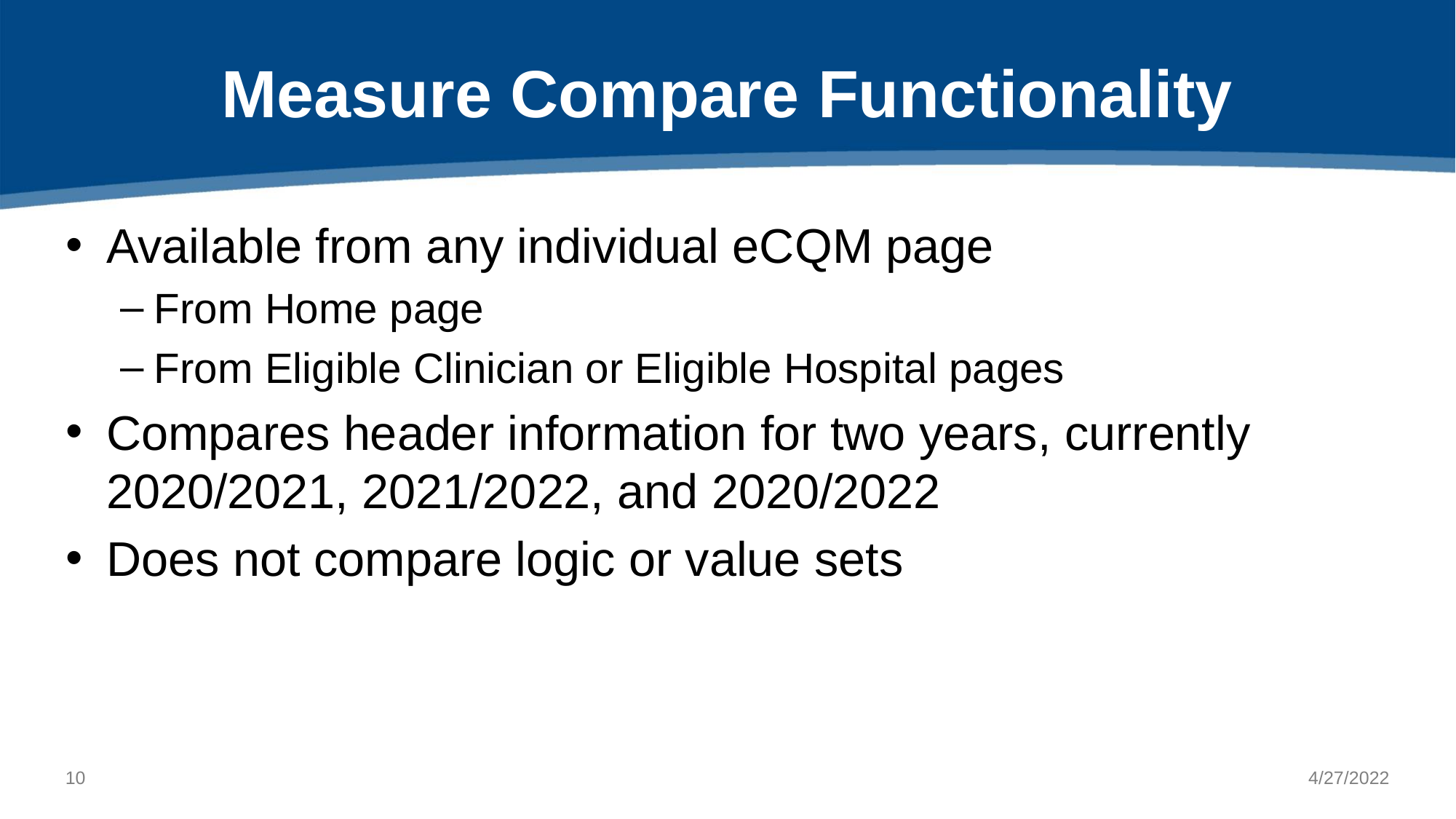

# Measure Compare Functionality
Available from any individual eCQM page
From Home page
From Eligible Clinician or Eligible Hospital pages
Compares header information for two years, currently 2020/2021, 2021/2022, and 2020/2022
Does not compare logic or value sets
10
4/27/2022